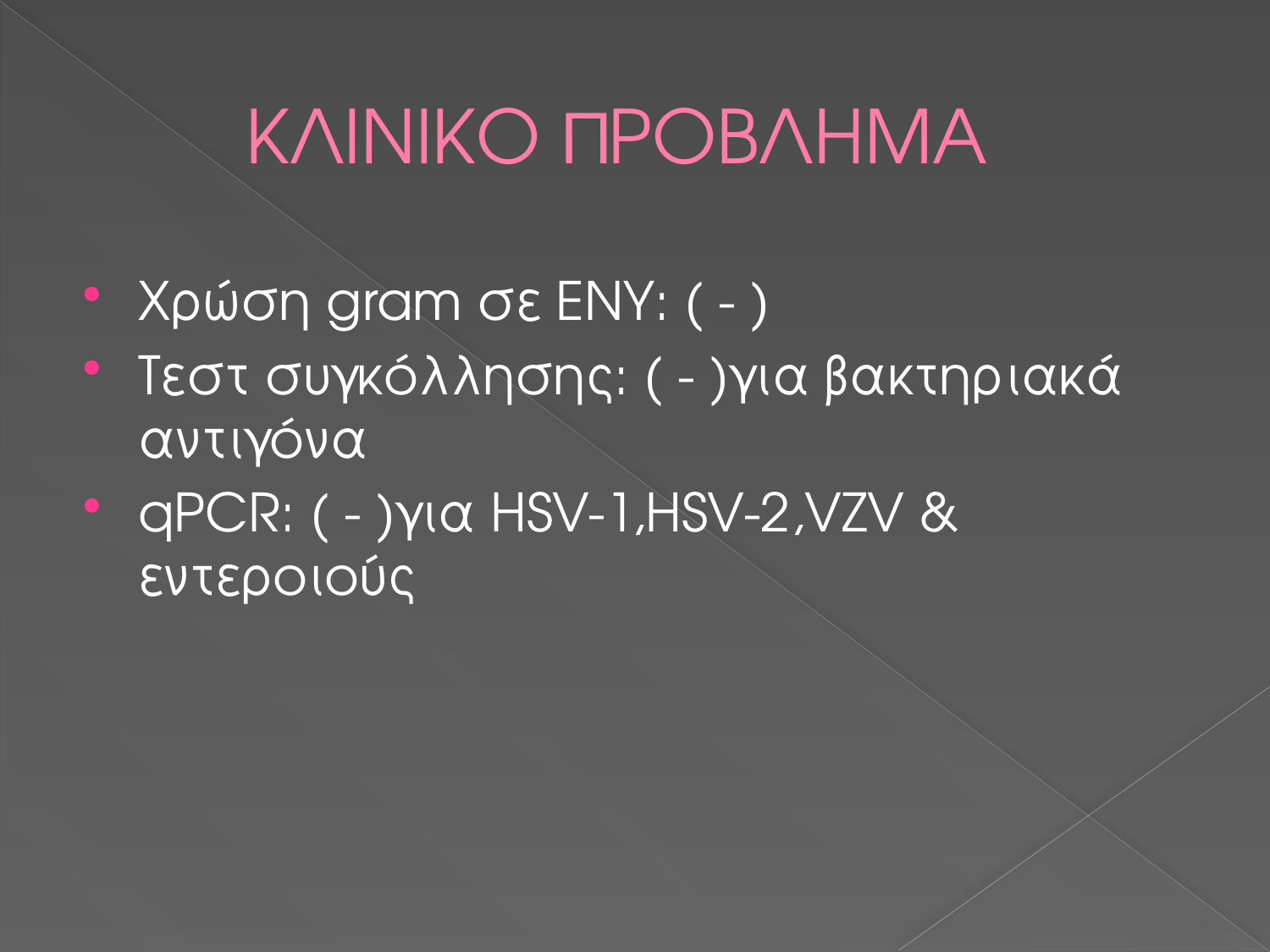

# ΚΛΙΝΙΚΟ ΠΡΟΒΛΗΜΑ
Χρώση gram σε ΕΝΥ: ( - )
Τεστ συγκόλλησης: ( - )για βακτηριακά αντιγόνα
qPCR: ( - )για HSV-1,HSV-2,VZV & εντεροιούς